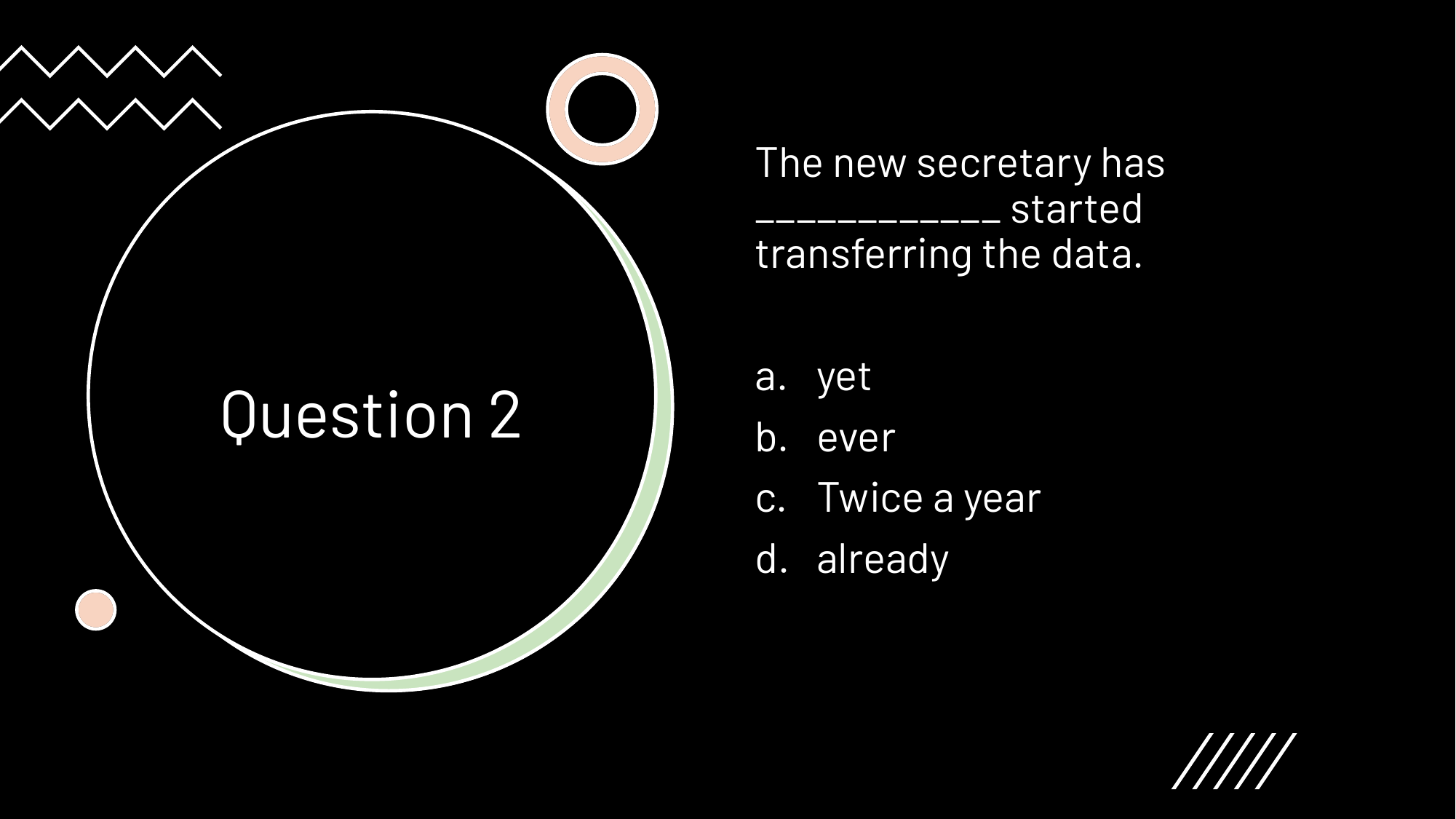

The new secretary has ____________ started transferring the data.

yet
ever
Twice a year
already
# Question 2